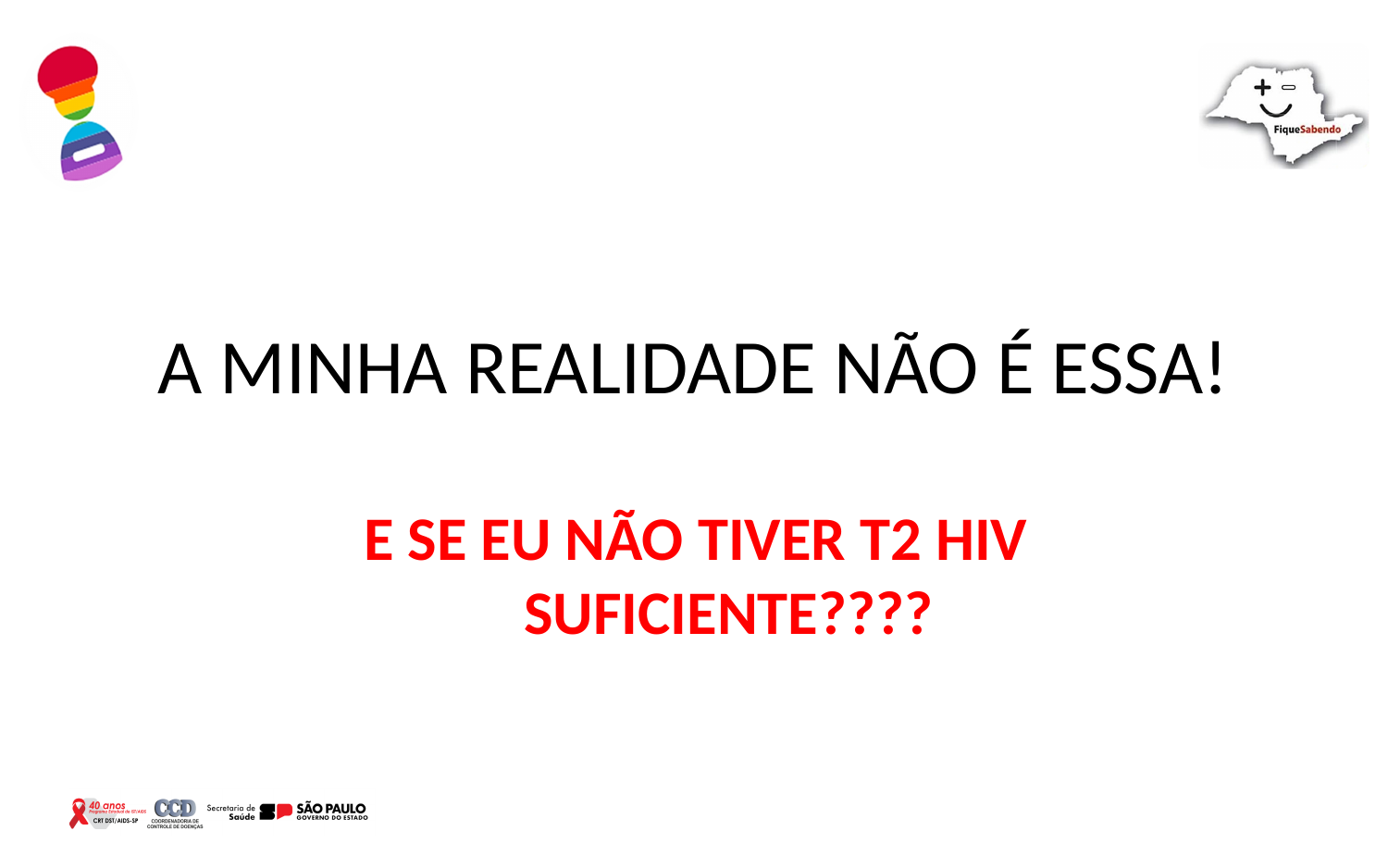

# A MINHA REALIDADE NÃO É ESSA!
E SE EU NÃO TIVER T2 HIV SUFICIENTE????